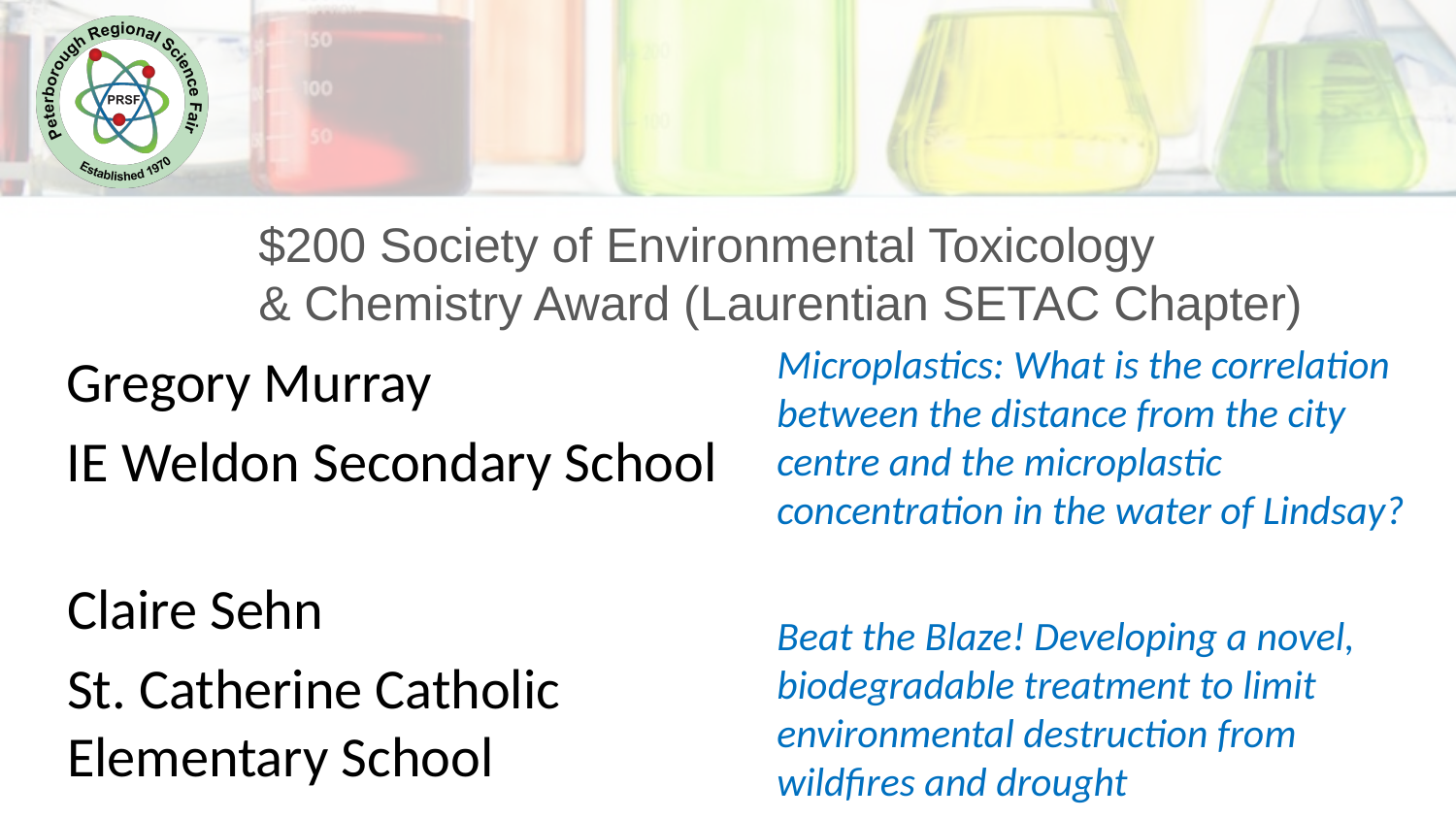

$200 Society of Environmental Toxicology & Chemistry Award (Laurentian SETAC Chapter)
Microplastics: What is the correlation between the distance from the city centre and the microplastic concentration in the water of Lindsay?
Gregory Murray
IE Weldon Secondary School
Claire Sehn
St. Catherine Catholic Elementary School
Beat the Blaze! Developing a novel, biodegradable treatment to limit environmental destruction from wildfires and drought